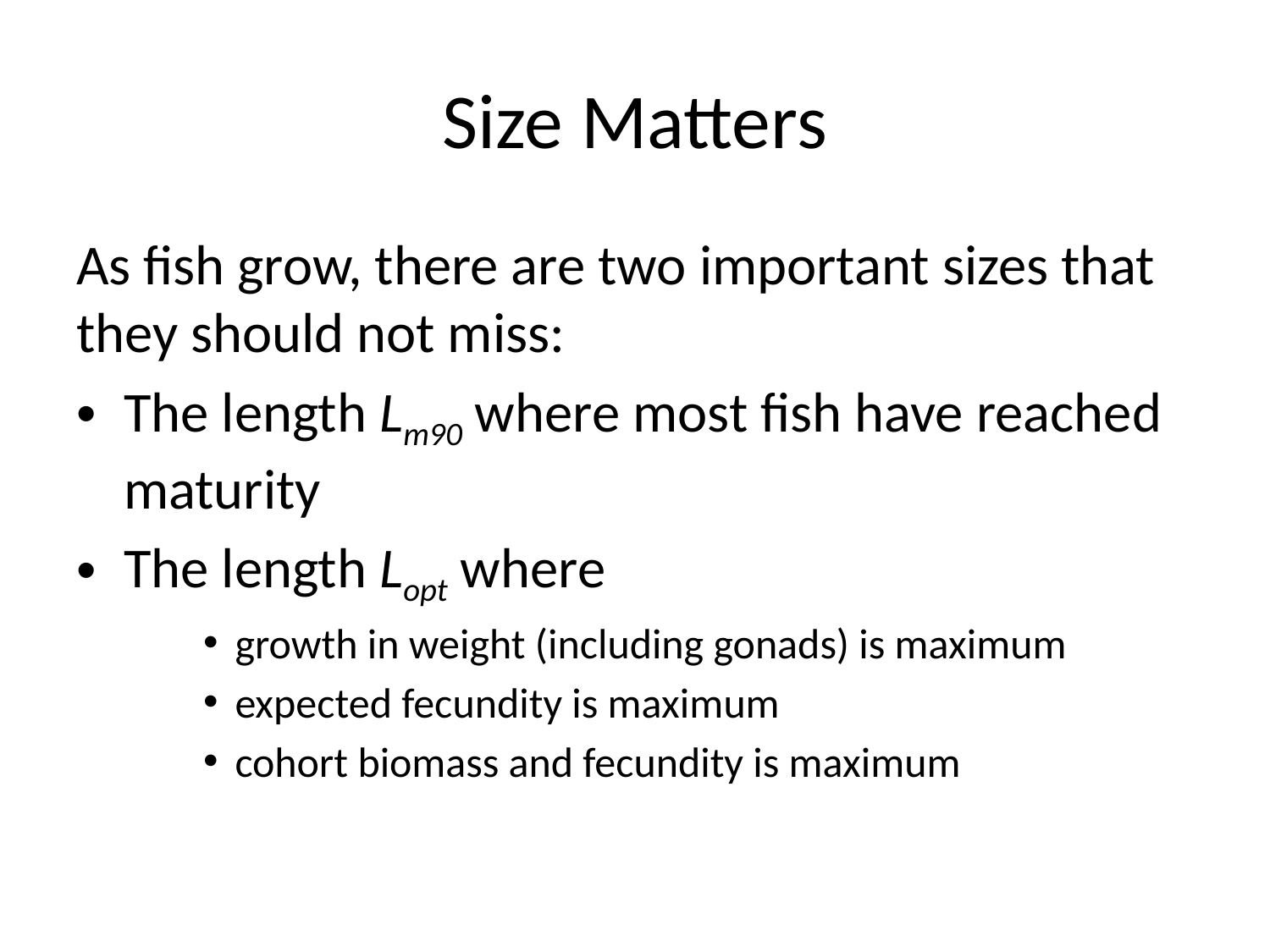

# Size Matters
As fish grow, there are two important sizes that they should not miss:
The length Lm90 where most fish have reached maturity
The length Lopt where
growth in weight (including gonads) is maximum
expected fecundity is maximum
cohort biomass and fecundity is maximum